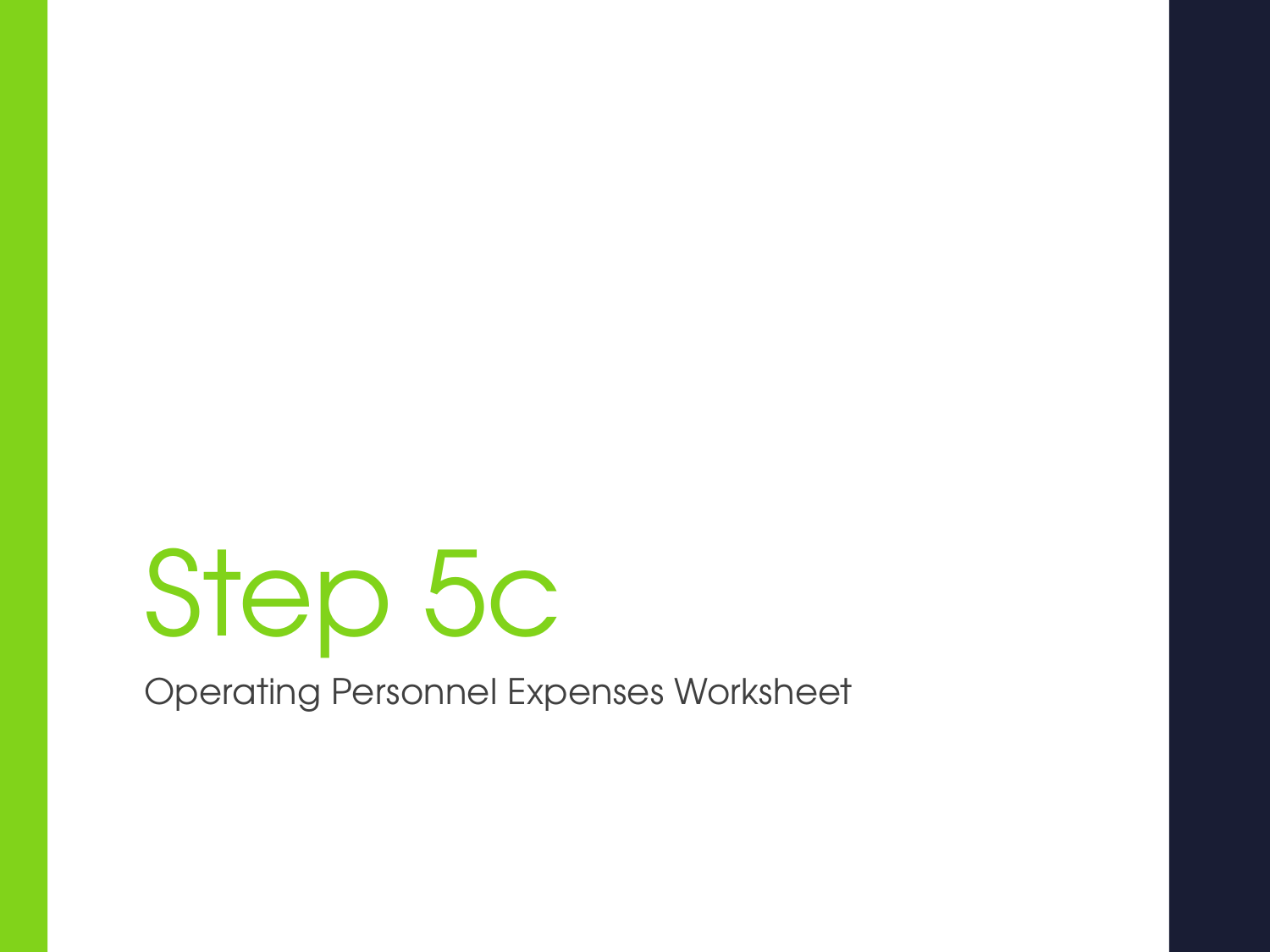

# Step 5c
Operating Personnel Expenses Worksheet